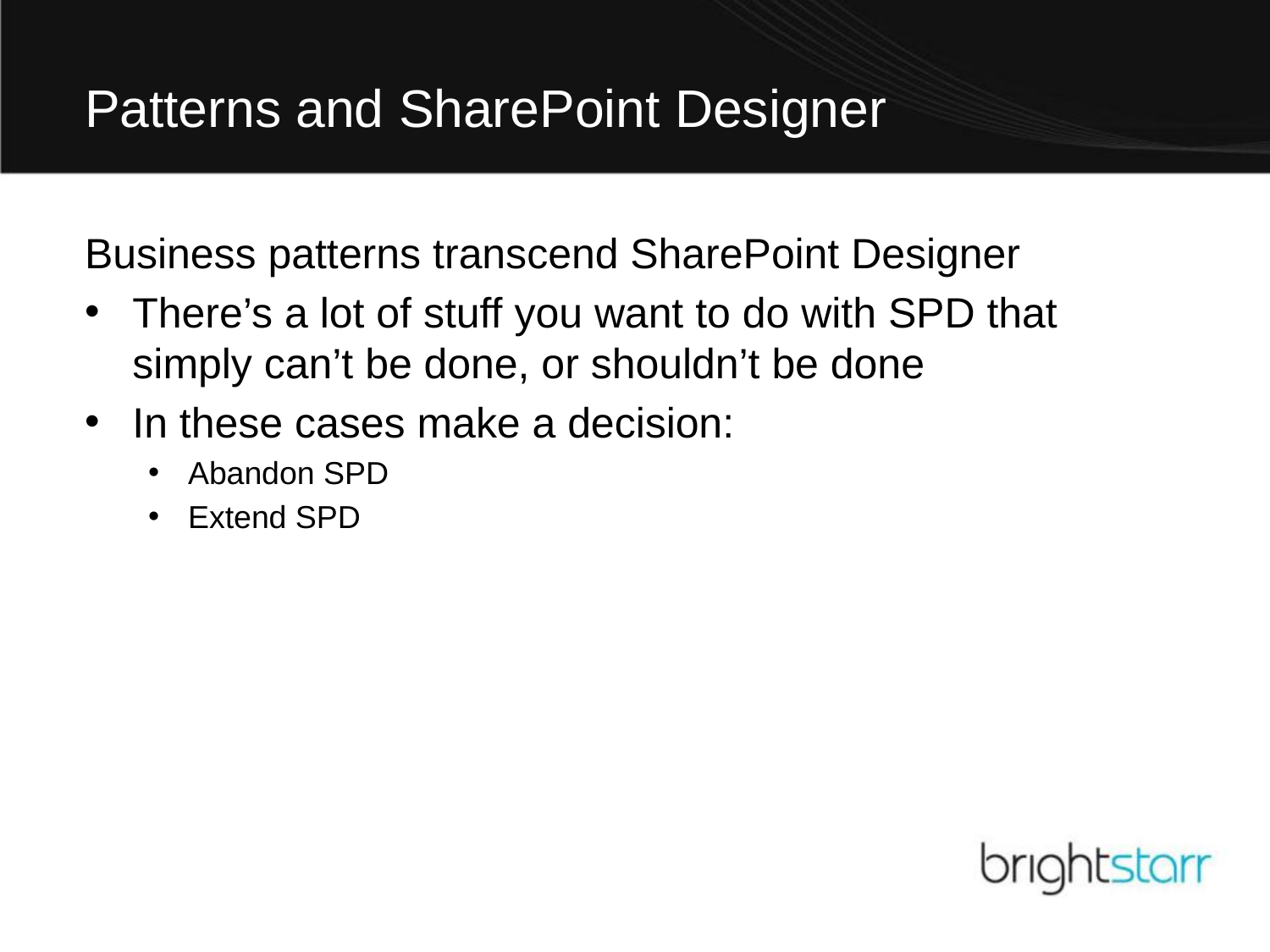

# Patterns and SharePoint Designer
Business patterns transcend SharePoint Designer
There’s a lot of stuff you want to do with SPD that simply can’t be done, or shouldn’t be done
In these cases make a decision:
Abandon SPD
Extend SPD